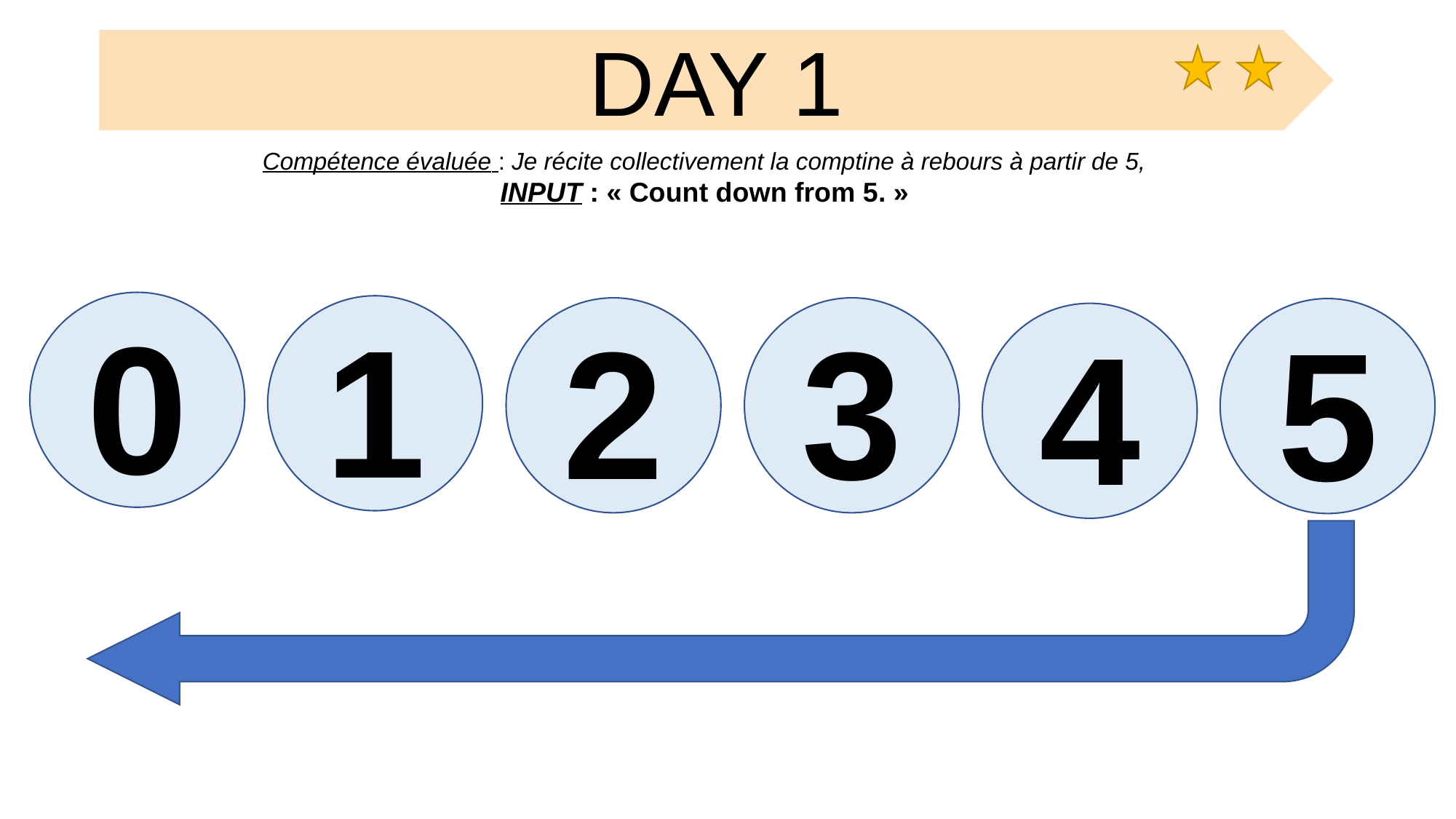

DAY 1

Compétence évaluée : Je récite collectivement la comptine à rebours à partir de 5,
INPUT : « Count down from 5. »
0
1

2
3
5

4